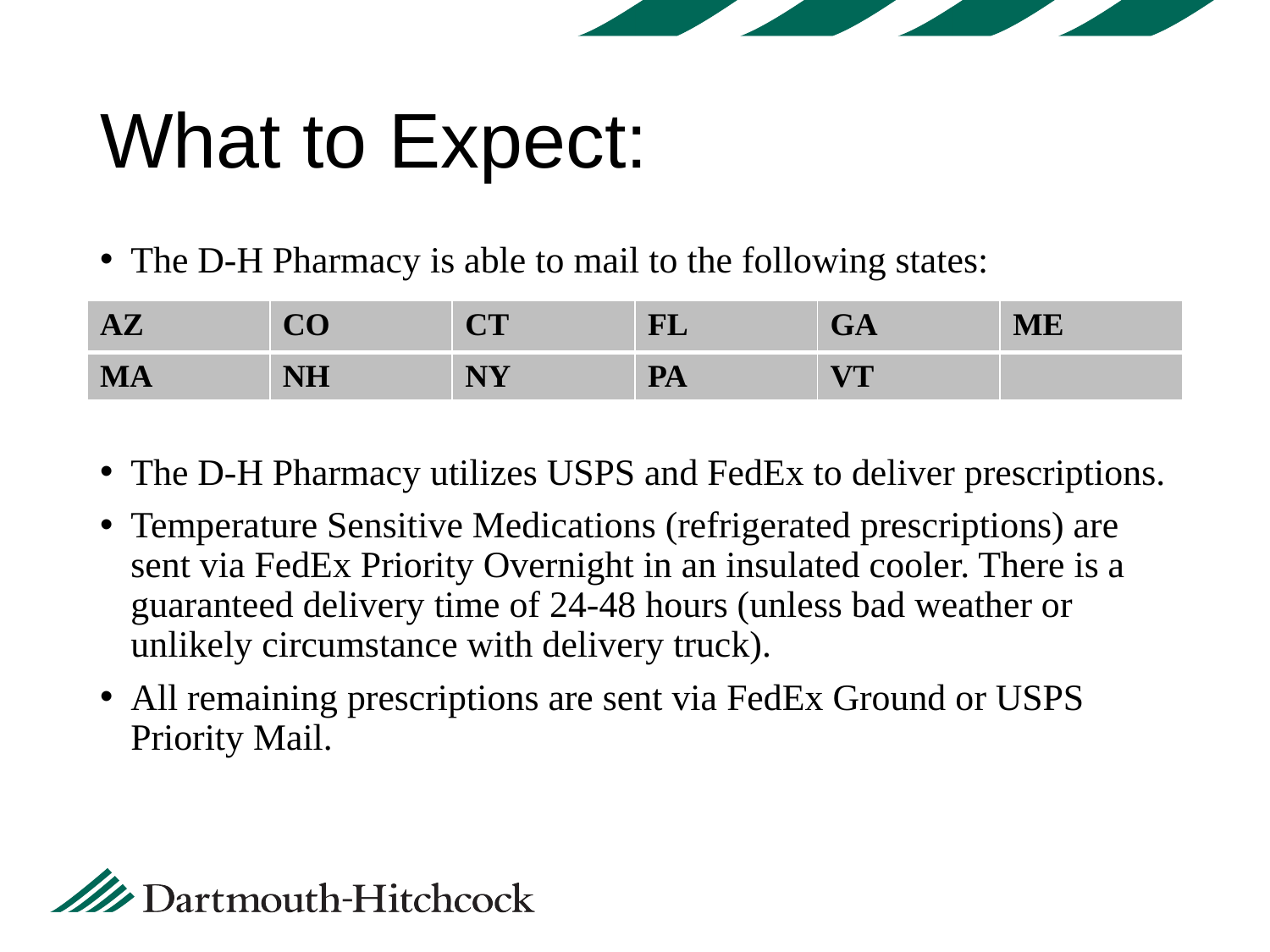

# What to Expect:
The D-H Pharmacy is able to mail to the following states:

The D-H Pharmacy utilizes USPS and FedEx to deliver prescriptions.
Temperature Sensitive Medications (refrigerated prescriptions) are sent via FedEx Priority Overnight in an insulated cooler. There is a guaranteed delivery time of 24-48 hours (unless bad weather or unlikely circumstance with delivery truck).
All remaining prescriptions are sent via FedEx Ground or USPS Priority Mail.
| AZ | CO | CT | FL | GA | ME |
| --- | --- | --- | --- | --- | --- |
| MA | NH | NY | PA | VT |  |